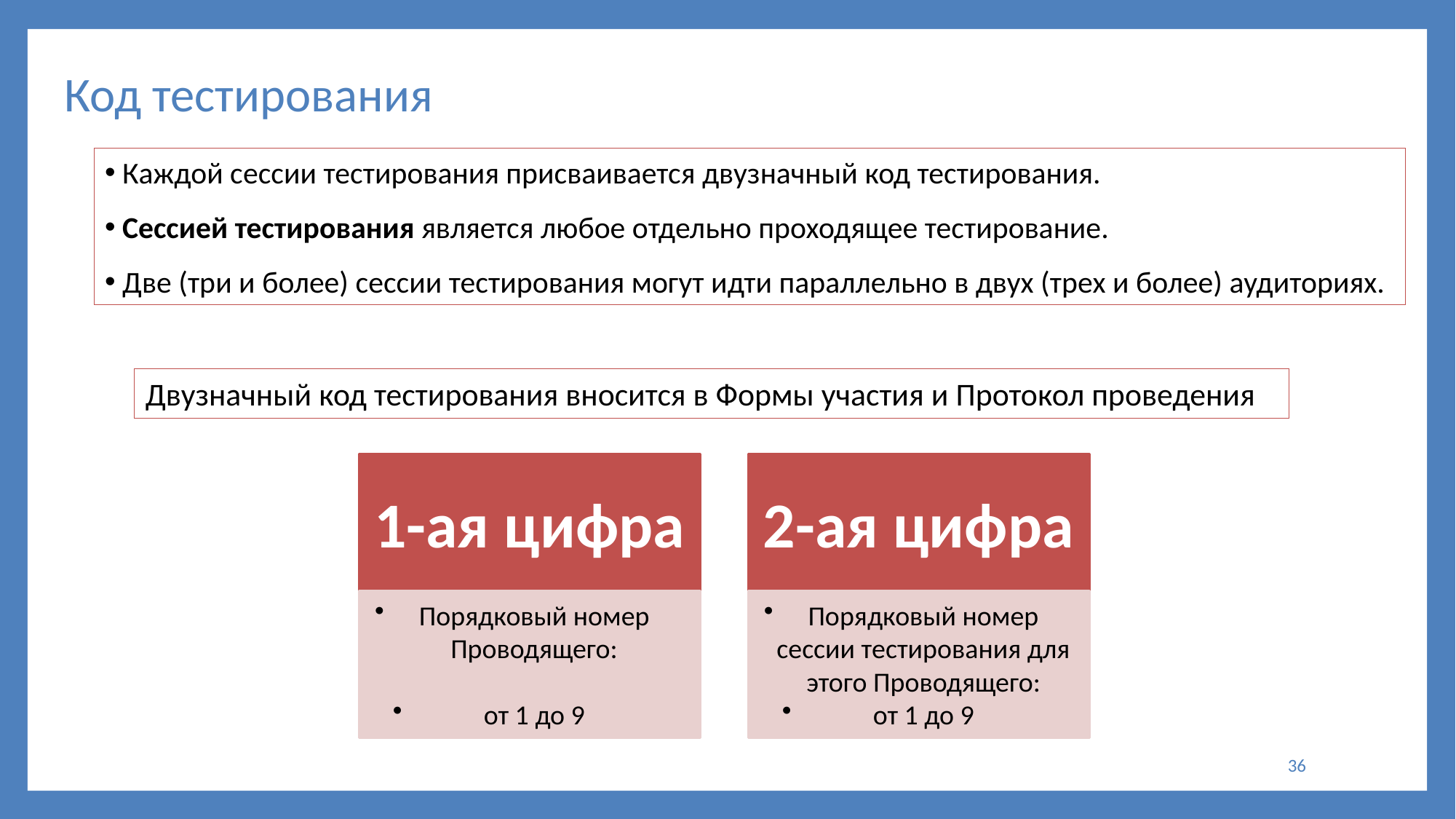

# Код тестирования
 Каждой сессии тестирования присваивается двузначный код тестирования.
 Сессией тестирования является любое отдельно проходящее тестирование.
 Две (три и более) сессии тестирования могут идти параллельно в двух (трех и более) аудиториях.
Двузначный код тестирования вносится в Формы участия и Протокол проведения
1-ая цифра
Порядковый номер Проводящего:
2-ая цифра
Порядковый номер сессии тестирования для этого Проводящего:
от 1 до 9
от 1 до 9
36